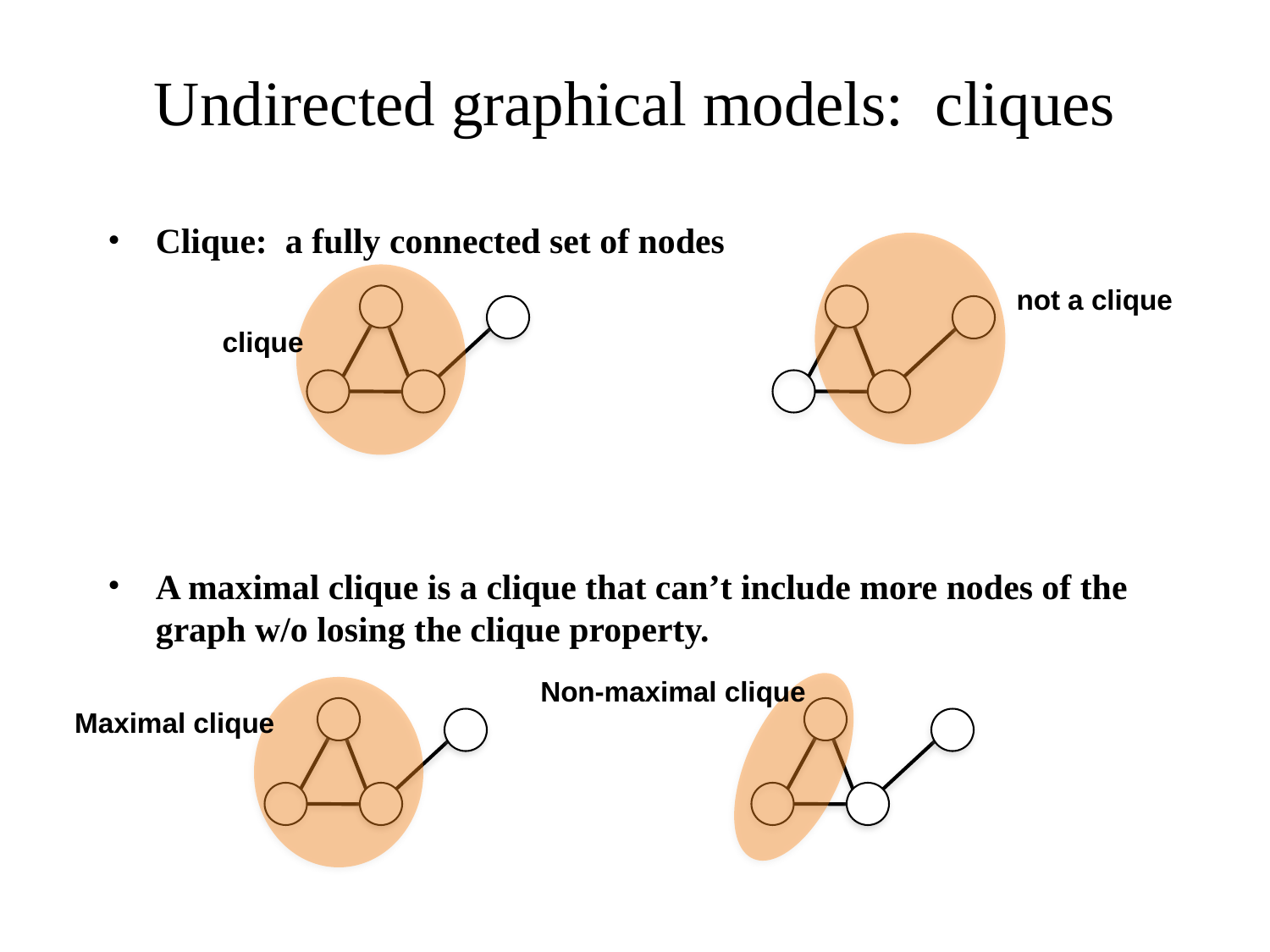

# Undirected graphical models:  cliques
Clique:  a fully connected set of nodes

A maximal clique is a clique that can’t include more nodes of the graph w/o losing the clique property.

not a clique

clique

Non-maximal clique

Maximal clique
12